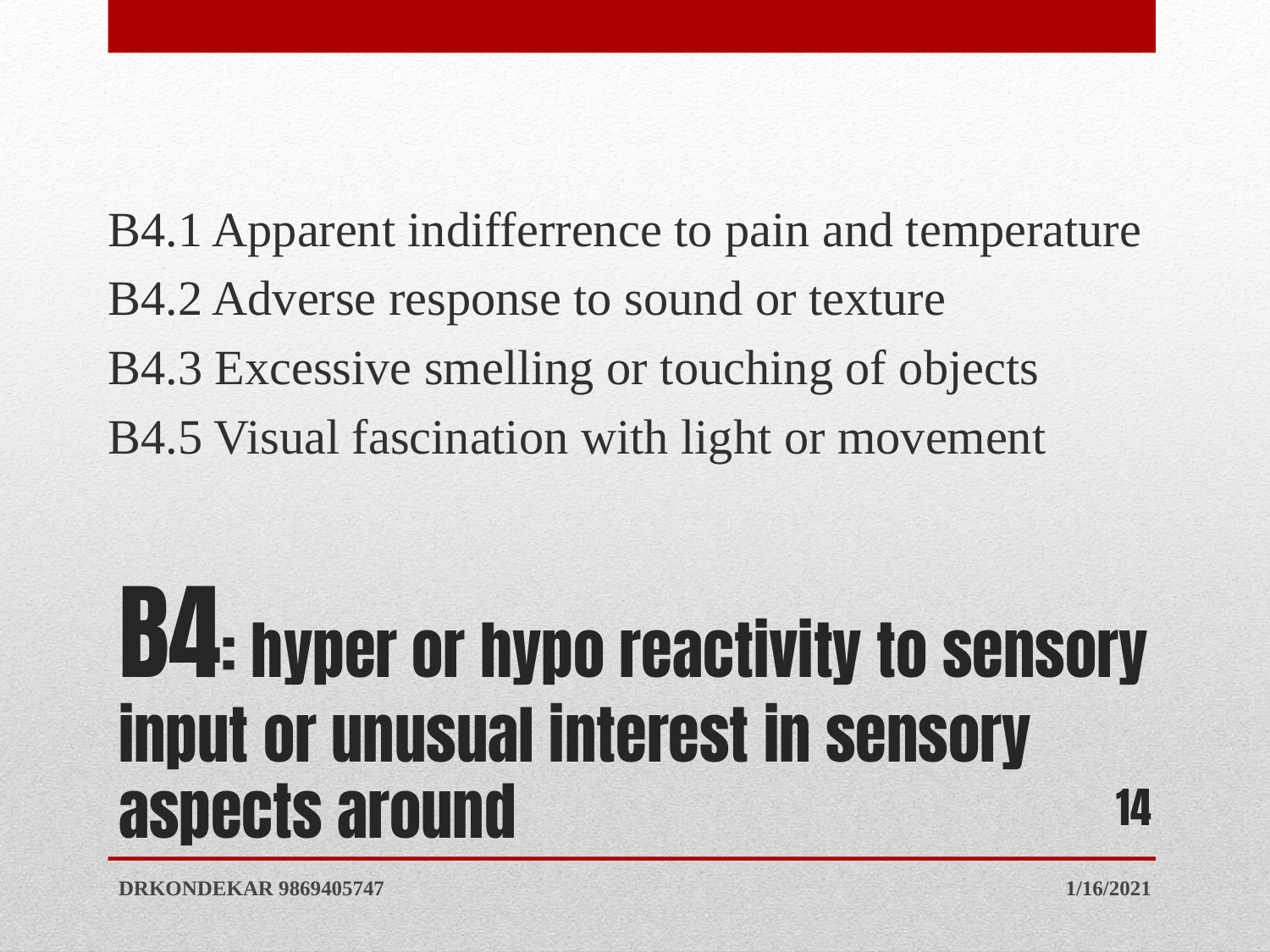

B4.1 Apparent indifferrence to pain and temperature
B4.2 Adverse response to sound or texture
B4.3 Excessive smelling or touching of objects
B4.5 Visual fascination with light or movement

# B4: hyper or hypo reactivity to sensory input or unusual interest in sensory aspects around
14
DRKONDEKAR 9869405747
1/16/2021